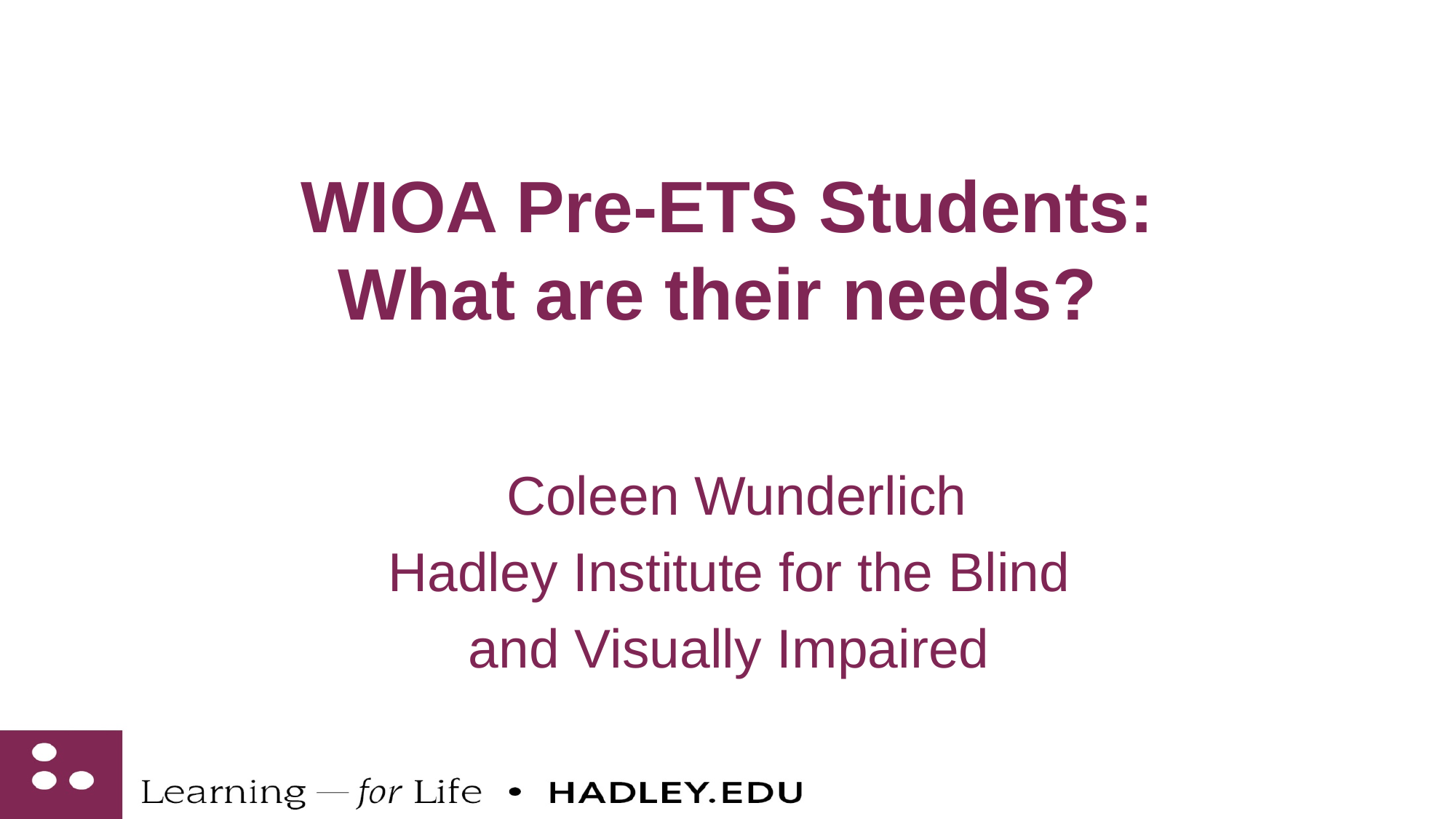

# WIOA Pre-ETS Students: What are their needs?
Coleen Wunderlich
Hadley Institute for the Blind
and Visually Impaired